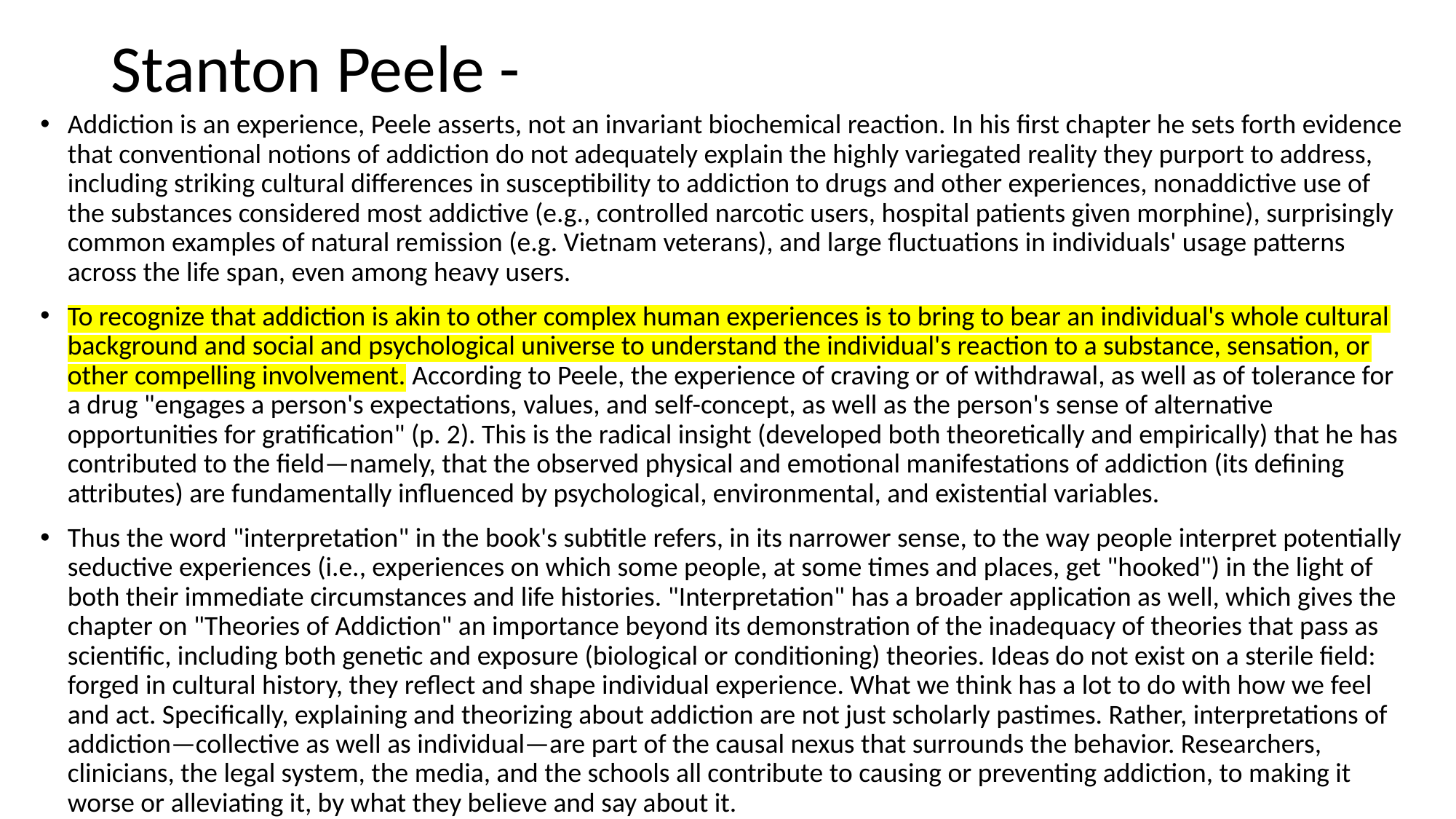

# Stanton Peele -
Addiction is an experience, Peele asserts, not an invariant biochemical reaction. In his first chapter he sets forth evidence that conventional notions of addiction do not adequately explain the highly variegated reality they purport to address, including striking cultural differences in susceptibility to addiction to drugs and other experiences, nonaddictive use of the substances considered most addictive (e.g., controlled narcotic users, hospital patients given morphine), surprisingly common examples of natural remission (e.g. Vietnam veterans), and large fluctuations in individuals' usage patterns across the life span, even among heavy users.
To recognize that addiction is akin to other complex human experiences is to bring to bear an individual's whole cultural background and social and psychological universe to understand the individual's reaction to a substance, sensation, or other compelling involvement. According to Peele, the experience of craving or of withdrawal, as well as of tolerance for a drug "engages a person's expectations, values, and self-concept, as well as the person's sense of alternative opportunities for gratification" (p. 2). This is the radical insight (developed both theoretically and empirically) that he has contributed to the field—namely, that the observed physical and emotional manifestations of addiction (its defining attributes) are fundamentally influenced by psychological, environmental, and existential variables.
Thus the word "interpretation" in the book's subtitle refers, in its narrower sense, to the way people interpret potentially seductive experiences (i.e., experiences on which some people, at some times and places, get "hooked") in the light of both their immediate circumstances and life histories. "Interpretation" has a broader application as well, which gives the chapter on "Theories of Addiction" an importance beyond its demonstration of the inadequacy of theories that pass as scientific, including both genetic and exposure (biological or conditioning) theories. Ideas do not exist on a sterile field: forged in cultural history, they reflect and shape individual experience. What we think has a lot to do with how we feel and act. Specifically, explaining and theorizing about addiction are not just scholarly pastimes. Rather, interpretations of addiction—collective as well as individual—are part of the causal nexus that surrounds the behavior. Researchers, clinicians, the legal system, the media, and the schools all contribute to causing or preventing addiction, to making it worse or alleviating it, by what they believe and say about it.